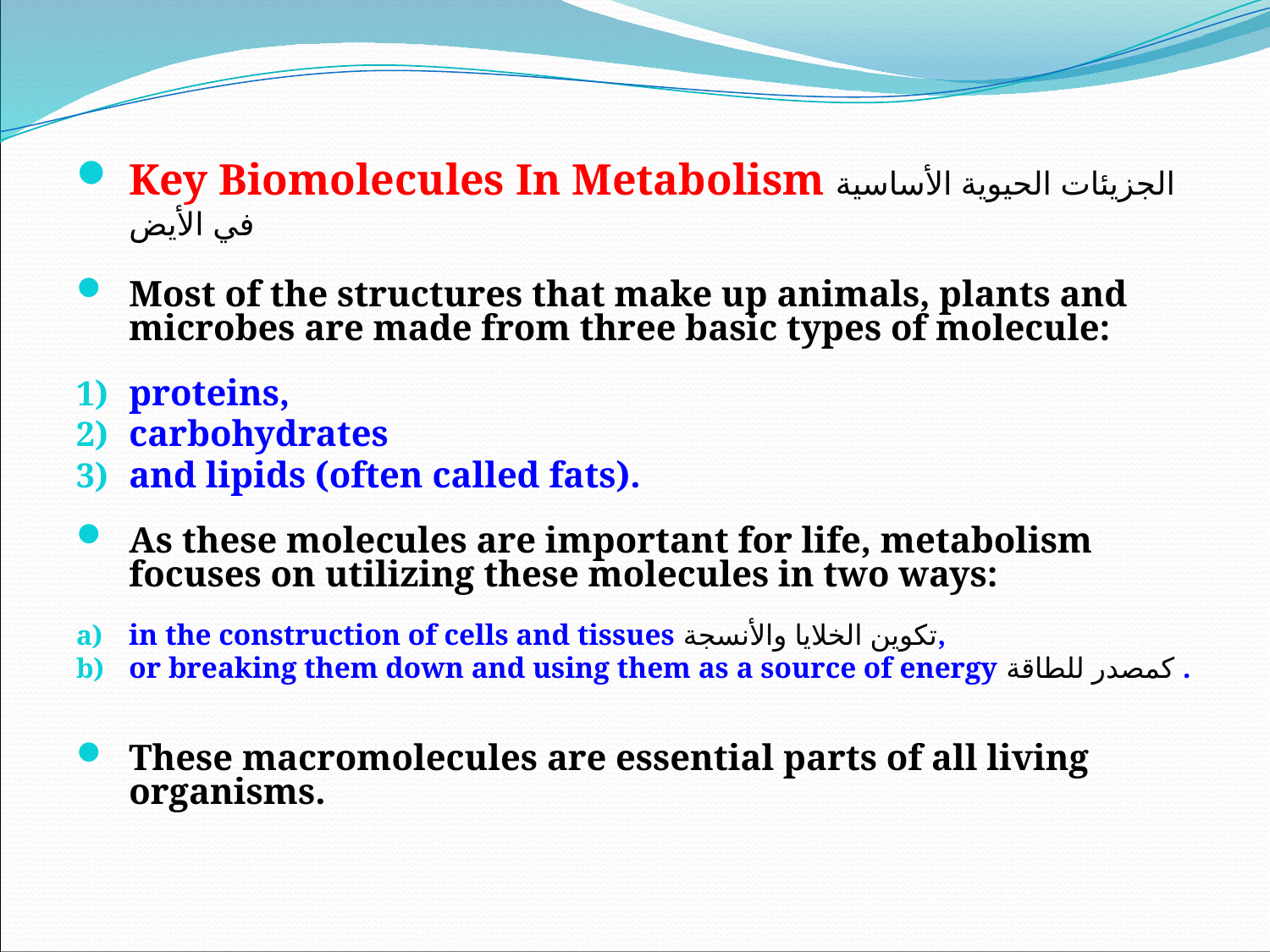

Key Biomolecules In Metabolism الجزيئات الحيوية الأساسية في الأيض

Most of the structures that make up animals, plants and microbes are made from three basic types of molecule:

proteins,
carbohydrates
and lipids (often called fats).

As these molecules are important for life, metabolism focuses on utilizing these molecules in two ways:

in the construction of cells and tissues تكوين الخلايا والأنسجة,
or breaking them down and using them as a source of energy كمصدر للطاقة .

These macromolecules are essential parts of all living organisms.